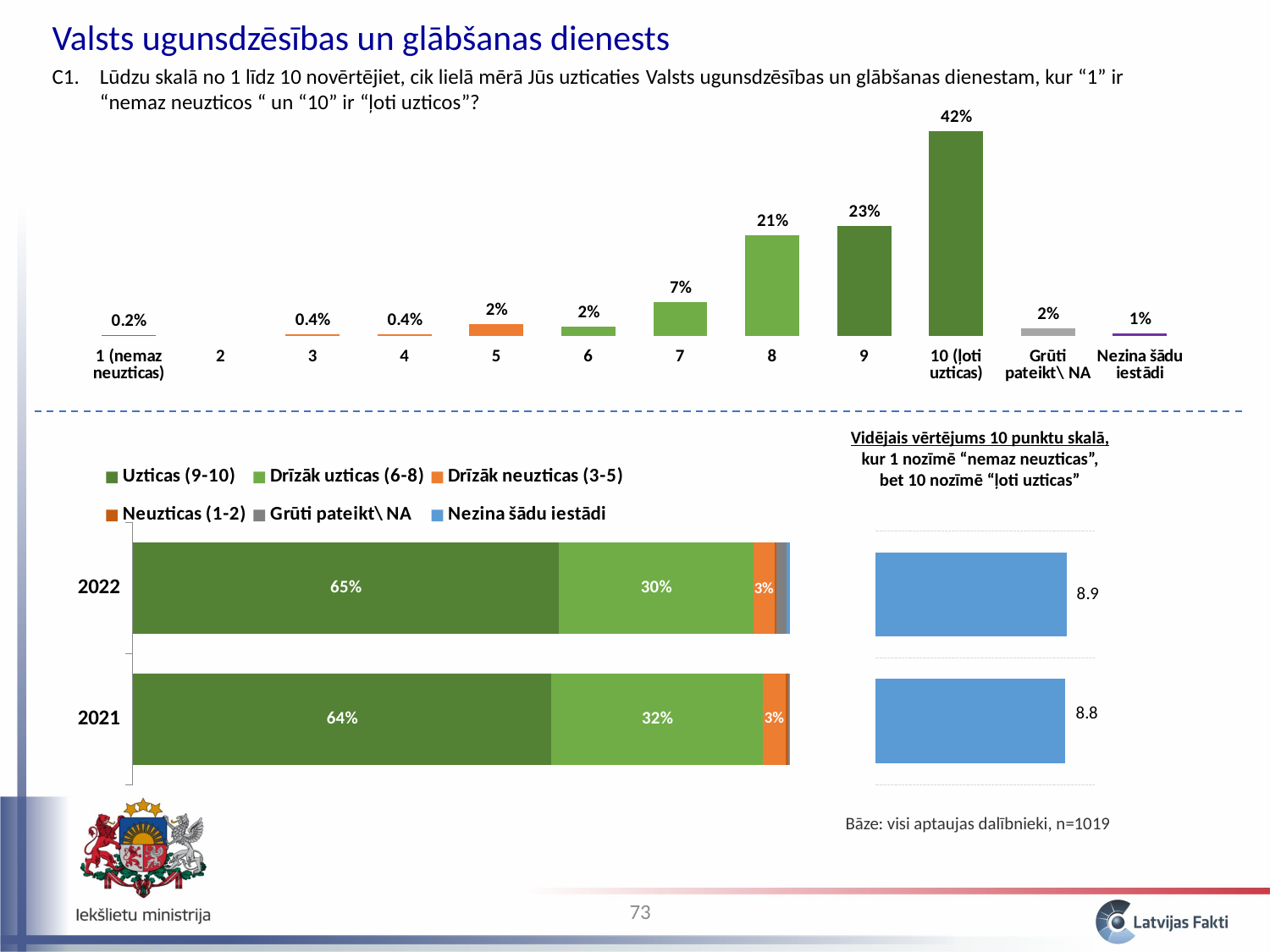

Valsts ugunsdzēsības un glābšanas dienests
C1. 	Lūdzu skalā no 1 līdz 10 novērtējiet, cik lielā mērā Jūs uzticaties Valsts ugunsdzēsības un glābšanas dienestam, kur “1” ir “nemaz neuzticos “ un “10” ir “ļoti uzticos”?

### Chart

| Category |  |
|---|---|
| 1 (nemaz neuzticas) | 0.0019961146272672215 |
| 2 | None |
| 3 | 0.004085375535083995 |
| 4 | 0.004002461449963892 |
| 5 | 0.024665344931530216 |
| 6 | 0.019519787453247055 |
| 7 | 0.06932316548097156 |
| 8 | 0.20731014382793425 |
| 9 | 0.2271373440320184 |
| 10 (ļoti uzticas) | 0.4211783373886581 |
| Grūti pateikt\ NA | 0.015417184606136194 |
| Nezina šādu iestādi | 0.00536474066718978 |
Vidējais vērtējums 10 punktu skalā, kur 1 nozīmē “nemaz neuzticas”, bet 10 nozīmē “ļoti uzticas”

### Chart

| Category | Uzticas (9-10) | Drīzāk uzticas (6-8) | Drīzāk neuzticas (3-5) | Neuzticas (1-2) | Grūti pateikt\ NA | Nezina šādu iestādi |
|---|---|---|---|---|---|---|
| 2021 | 0.6366353183880803 | 0.32234683653884505 | 0.03485789646415356 | 0.0032697600001107808 | 0.0019516212227527114 | 0.0009385673860527365 |
| 2022 | 0.6483156814206765 | 0.29615309676215285 | 0.032753181916578104 | 0.0019961146272672215 | 0.015417184606136194 | 0.00536474066718978 |

### Chart

| Category | Vidējais* |
|---|---|
| 2021 | 8.78552959597129 |
| 2022 | 8.854483530642225 |
Bāze: visi aptaujas dalībnieki, n=1019
73